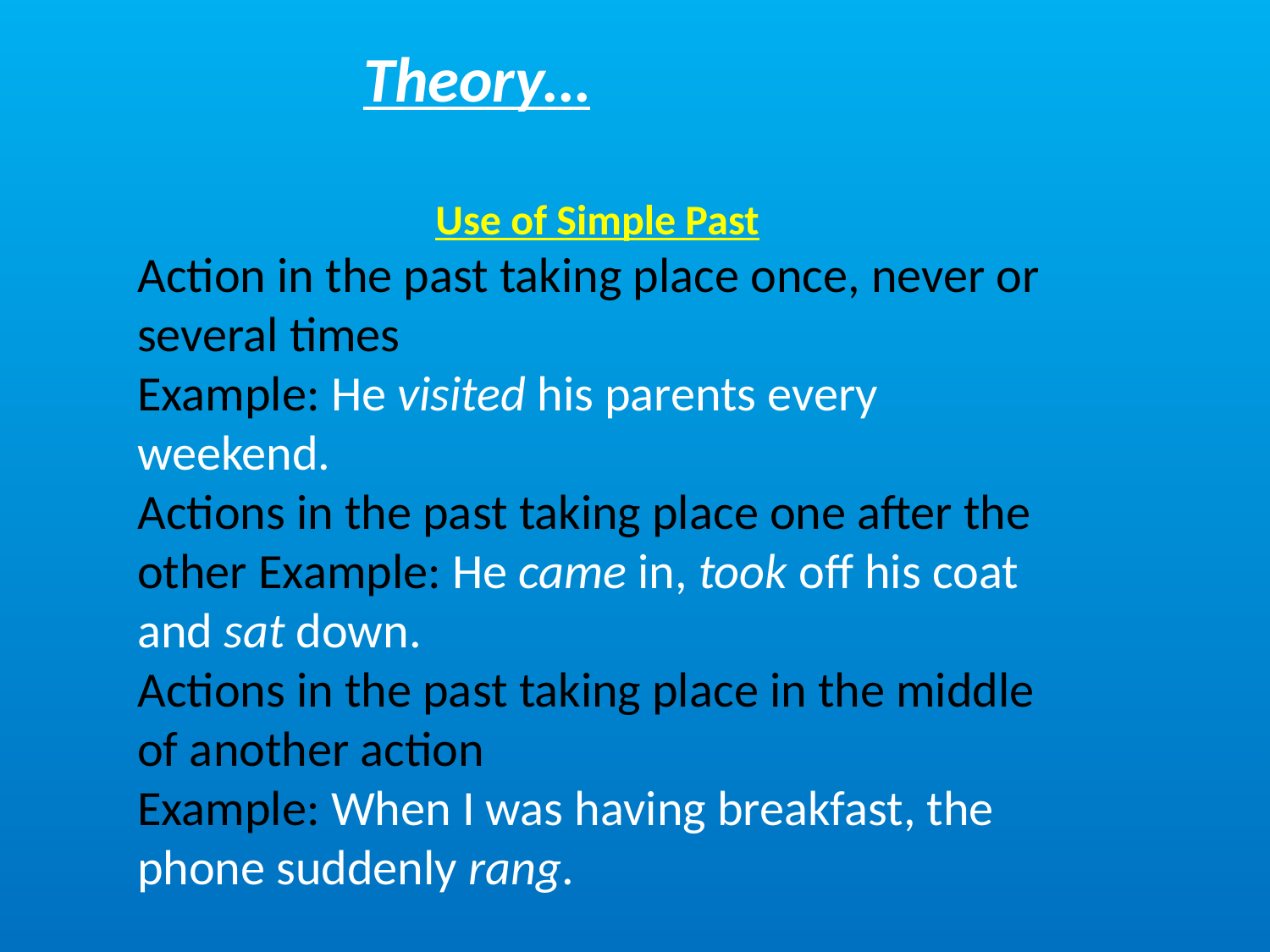

Theory…
#
Use of Simple Past
Action in the past taking place once, never or several times
Example: He visited his parents every weekend.
Actions in the past taking place one after the other Example: He came in, took off his coat and sat down.
Actions in the past taking place in the middle of another action
Example: When I was having breakfast, the phone suddenly rang.